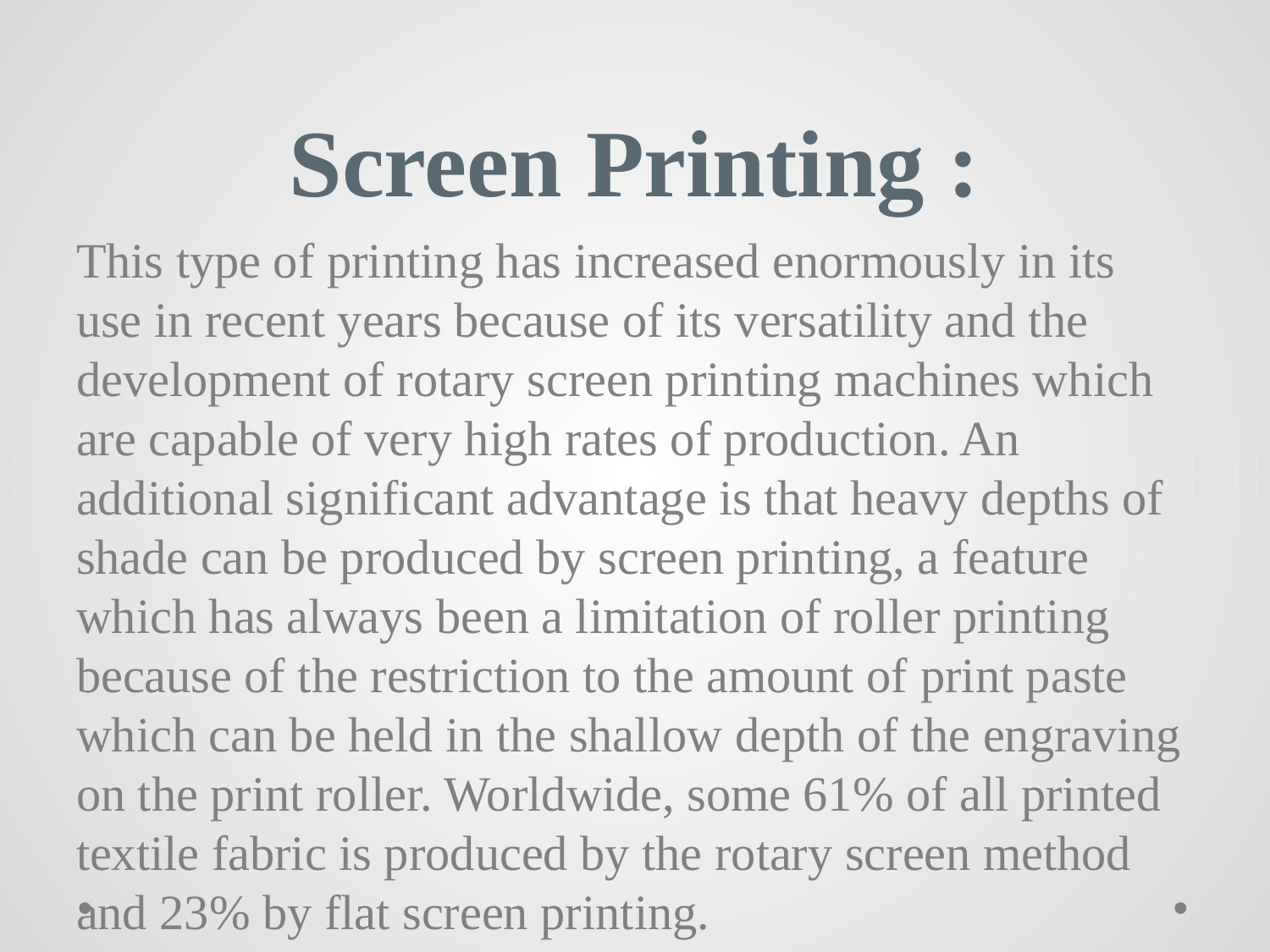

# Screen Printing :
This type of printing has increased enormously in its use in recent years because of its versatility and the development of rotary screen printing machines which are capable of very high rates of production. An additional significant advantage is that heavy depths of shade can be produced by screen printing, a feature which has always been a limitation of roller printing because of the restriction to the amount of print paste which can be held in the shallow depth of the engraving on the print roller. Worldwide, some 61% of all printed textile fabric is produced by the rotary screen method and 23% by flat screen printing.